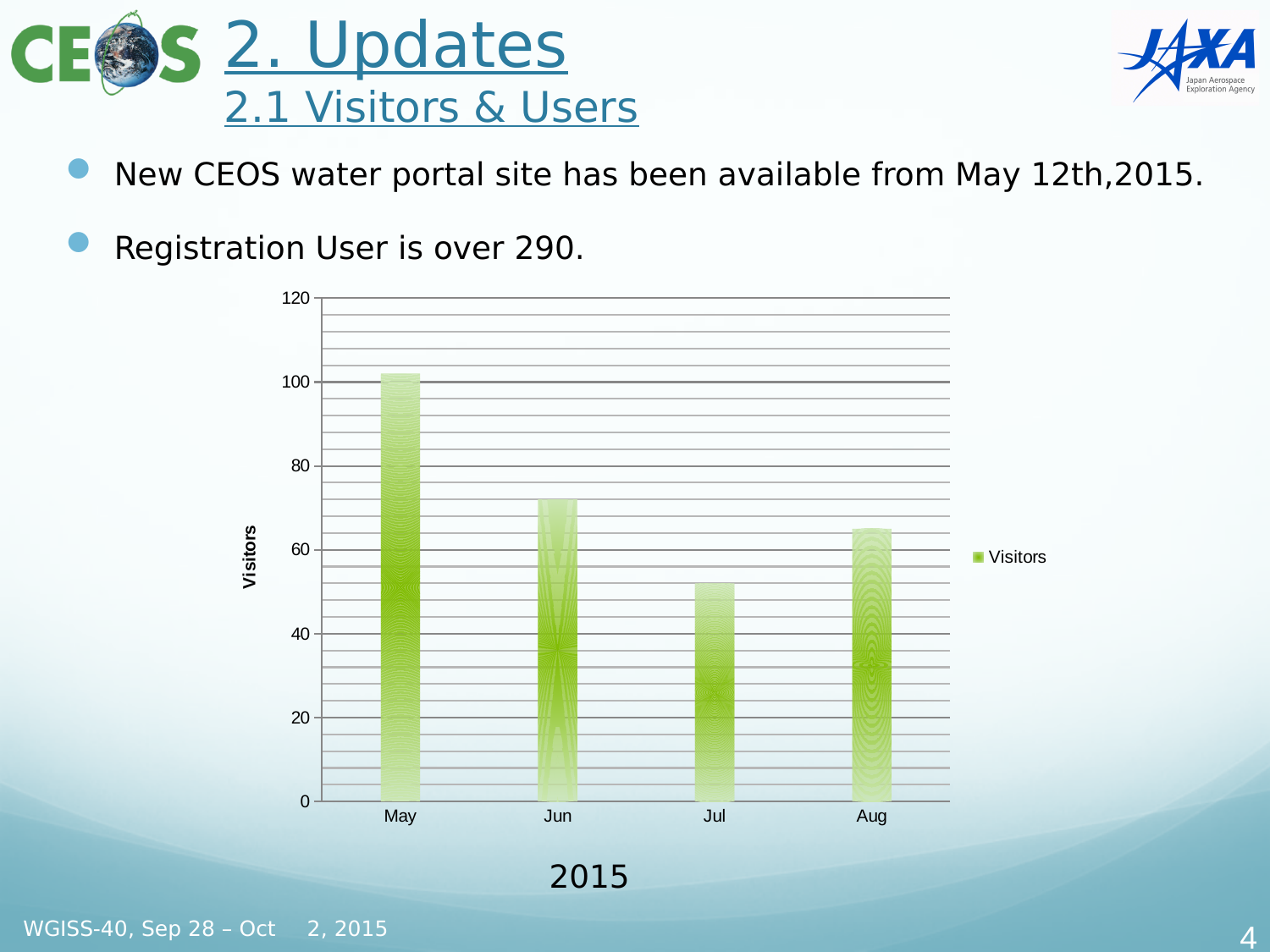

# 2. Updates 2.1 Visitors & Users
New CEOS water portal site has been available from May 12th,2015.
Registration User is over 290.

### Chart

| Category | Visitors |
|---|---|
| May | 102.0 |
| Jun | 72.0 |
| Jul | 52.0 |
| Aug | 65.0 |
2015
4